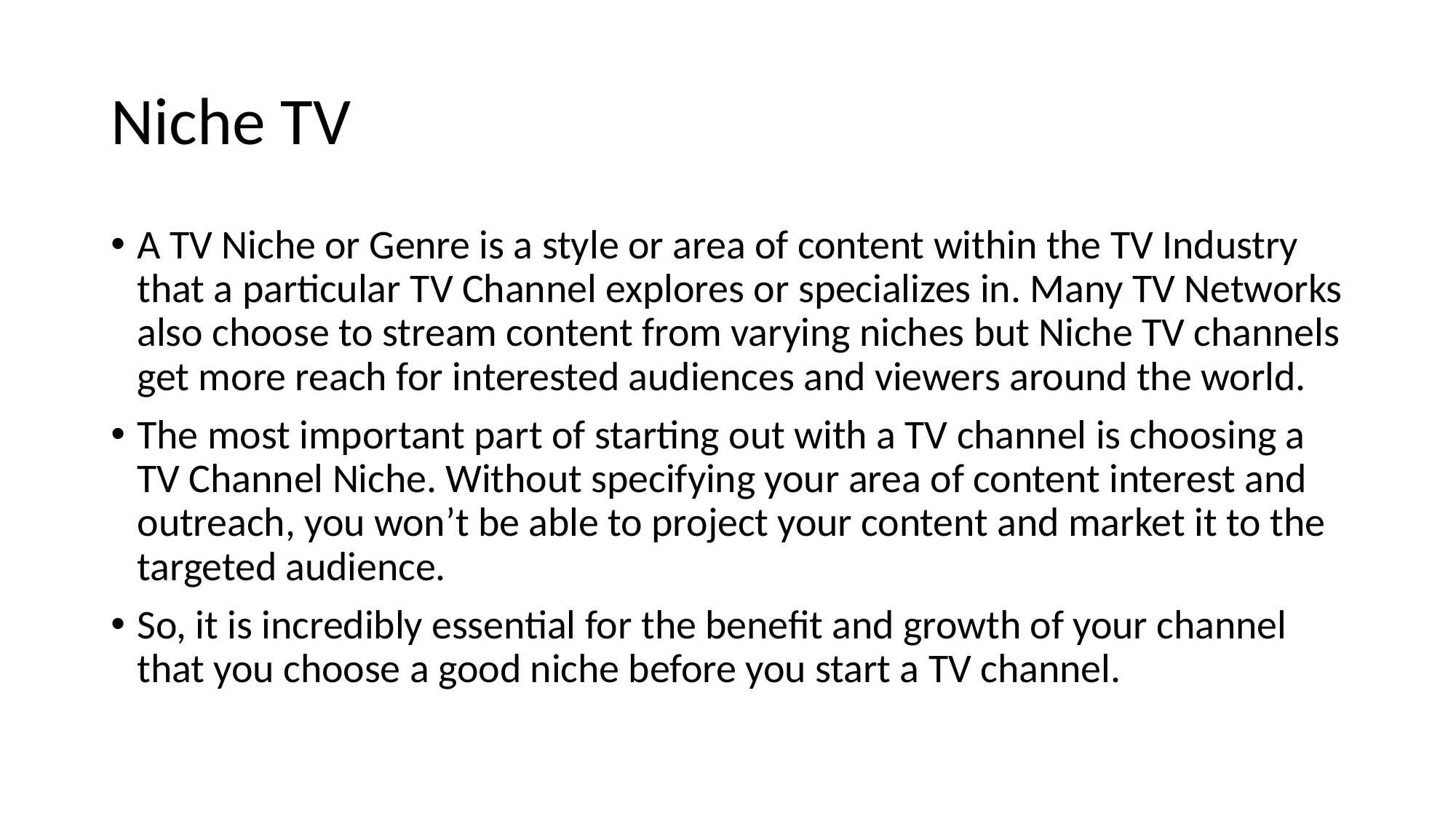

# Niche TV
A TV Niche or Genre is a style or area of content within the TV Industry that a particular TV Channel explores or specializes in. Many TV Networks also choose to stream content from varying niches but Niche TV channels get more reach for interested audiences and viewers around the world.
The most important part of starting out with a TV channel is choosing a TV Channel Niche. Without specifying your area of content interest and outreach, you won’t be able to project your content and market it to the targeted audience.
So, it is incredibly essential for the benefit and growth of your channel that you choose a good niche before you start a TV channel.